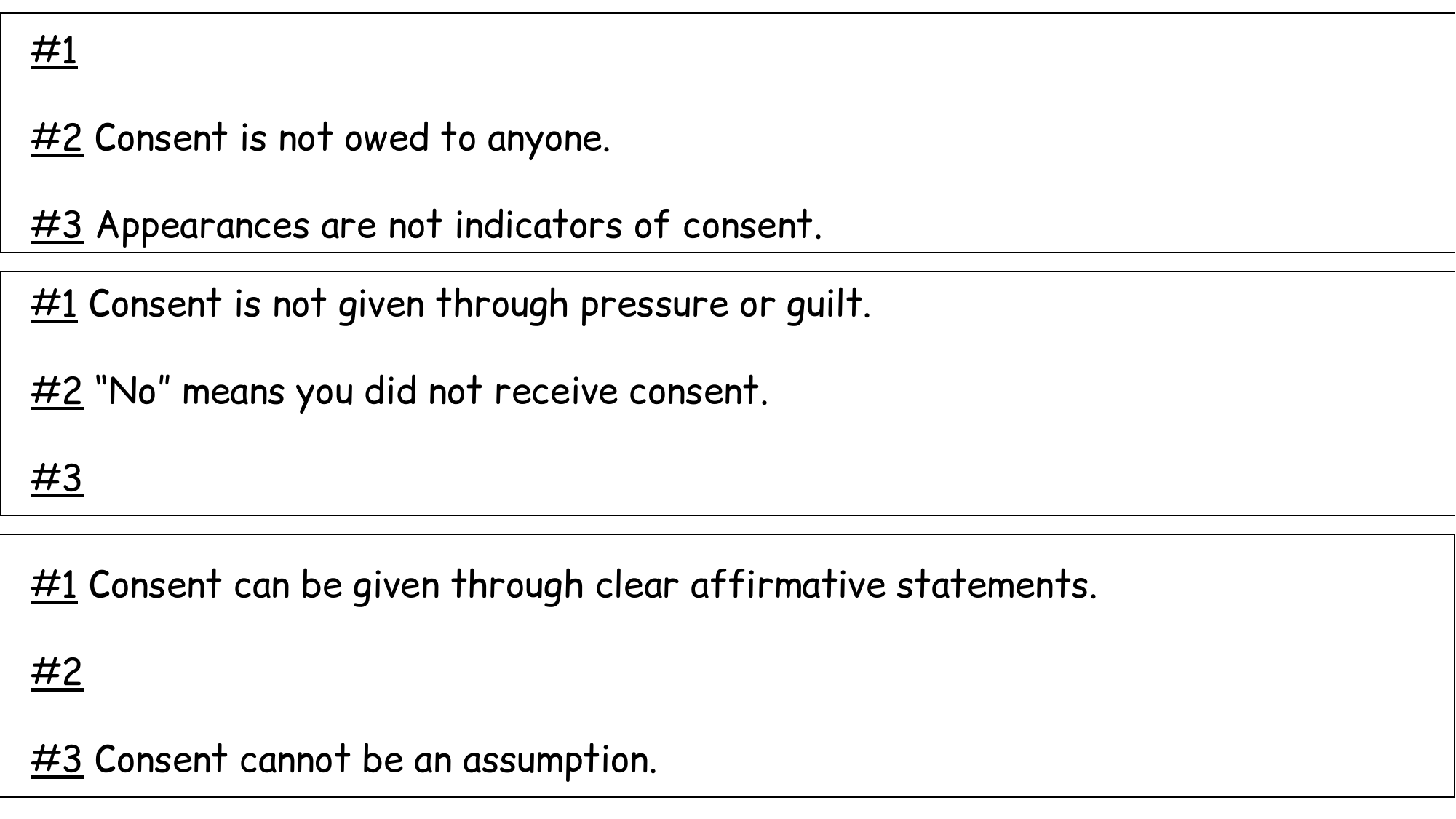

#1

#2 Consent is not owed to anyone.

#3 Appearances are not indicators of consent.

#1 Consent is not given through pressure or guilt.

#2 “No” means you did not receive consent.

#3

#1 Consent can be given through clear affirmative statements.

#2

#3 Consent cannot be an assumption.